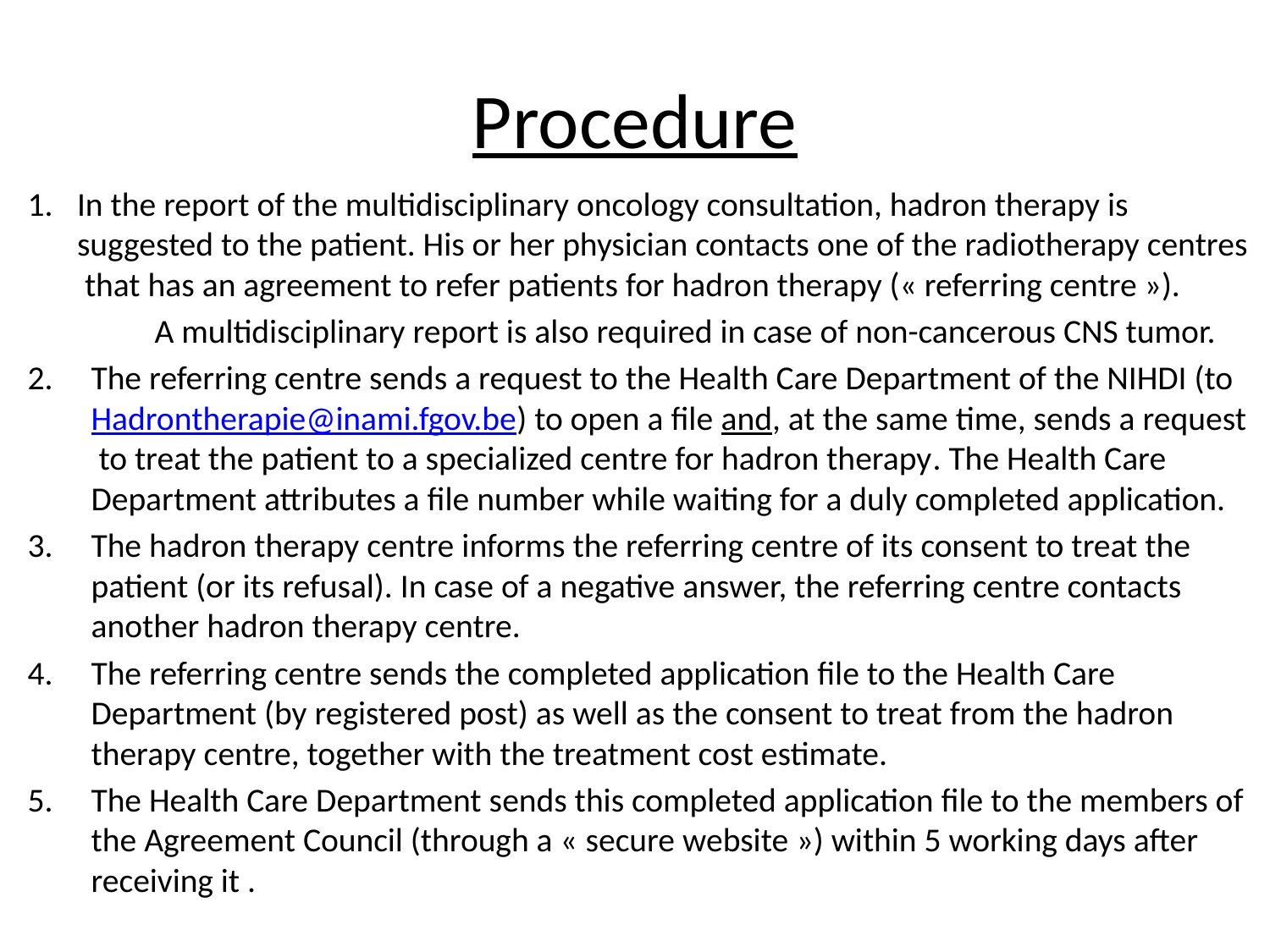

# Procedure
In the report of the multidisciplinary oncology consultation, hadron therapy is suggested to the patient. His or her physician contacts one of the radiotherapy centres  that has an agreement to refer patients for hadron therapy (« referring centre »).
	A multidisciplinary report is also required in case of non-cancerous CNS tumor.
The referring centre sends a request to the Health Care Department of the NIHDI (to Hadrontherapie@inami.fgov.be) to open a file and, at the same time, sends a request  to treat the patient to a specialized centre for hadron therapy. The Health Care Department attributes a file number while waiting for a duly completed application.
The hadron therapy centre informs the referring centre of its consent to treat the patient (or its refusal). In case of a negative answer, the referring centre contacts another hadron therapy centre.
The referring centre sends the completed application file to the Health Care Department (by registered post) as well as the consent to treat from the hadron therapy centre, together with the treatment cost estimate.
The Health Care Department sends this completed application file to the members of the Agreement Council (through a « secure website ») within 5 working days after receiving it .